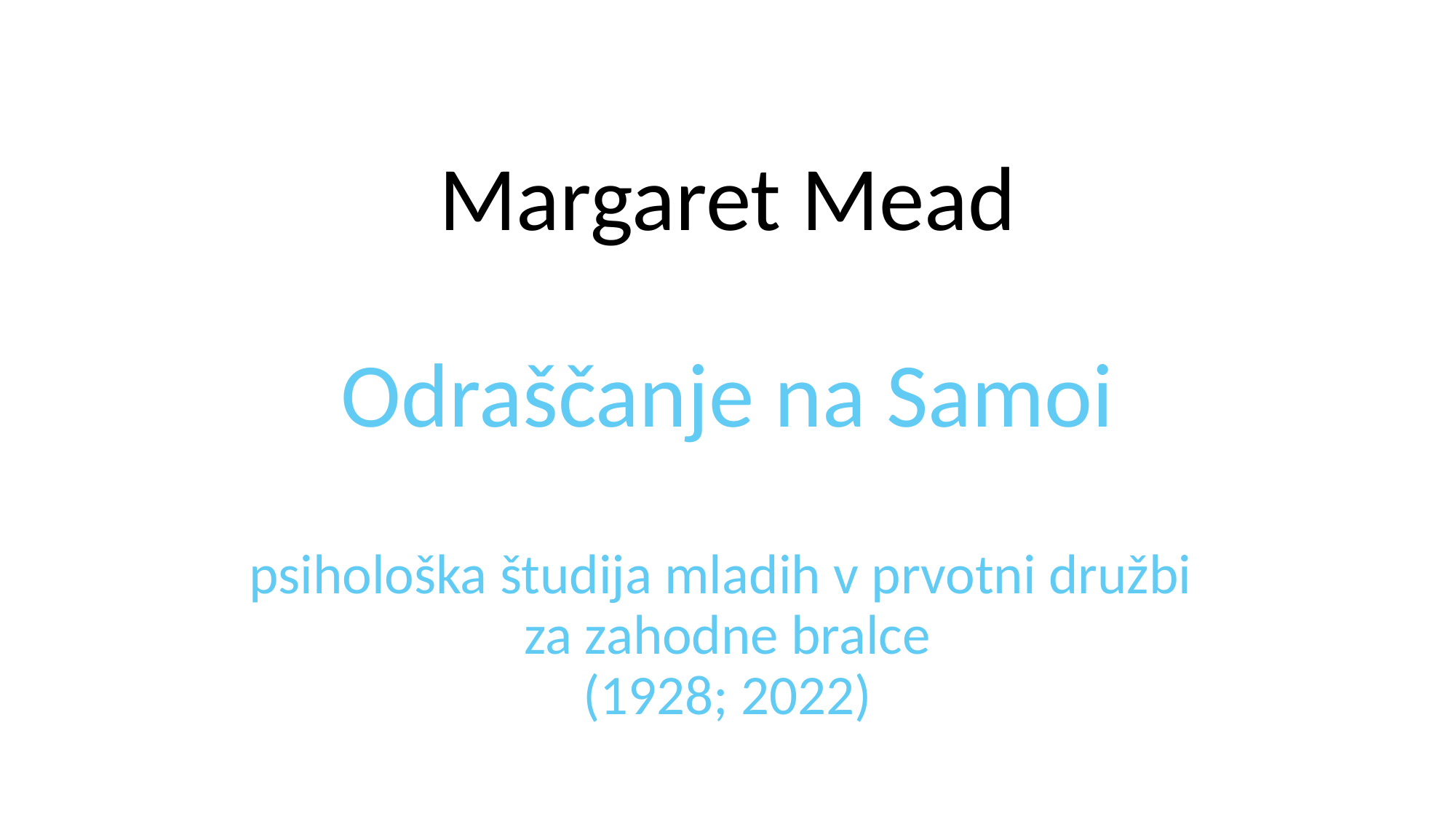

# Margaret Mead Odraščanje na Samoi psihološka študija mladih v prvotni družbi za zahodne bralce (1928; 2022)